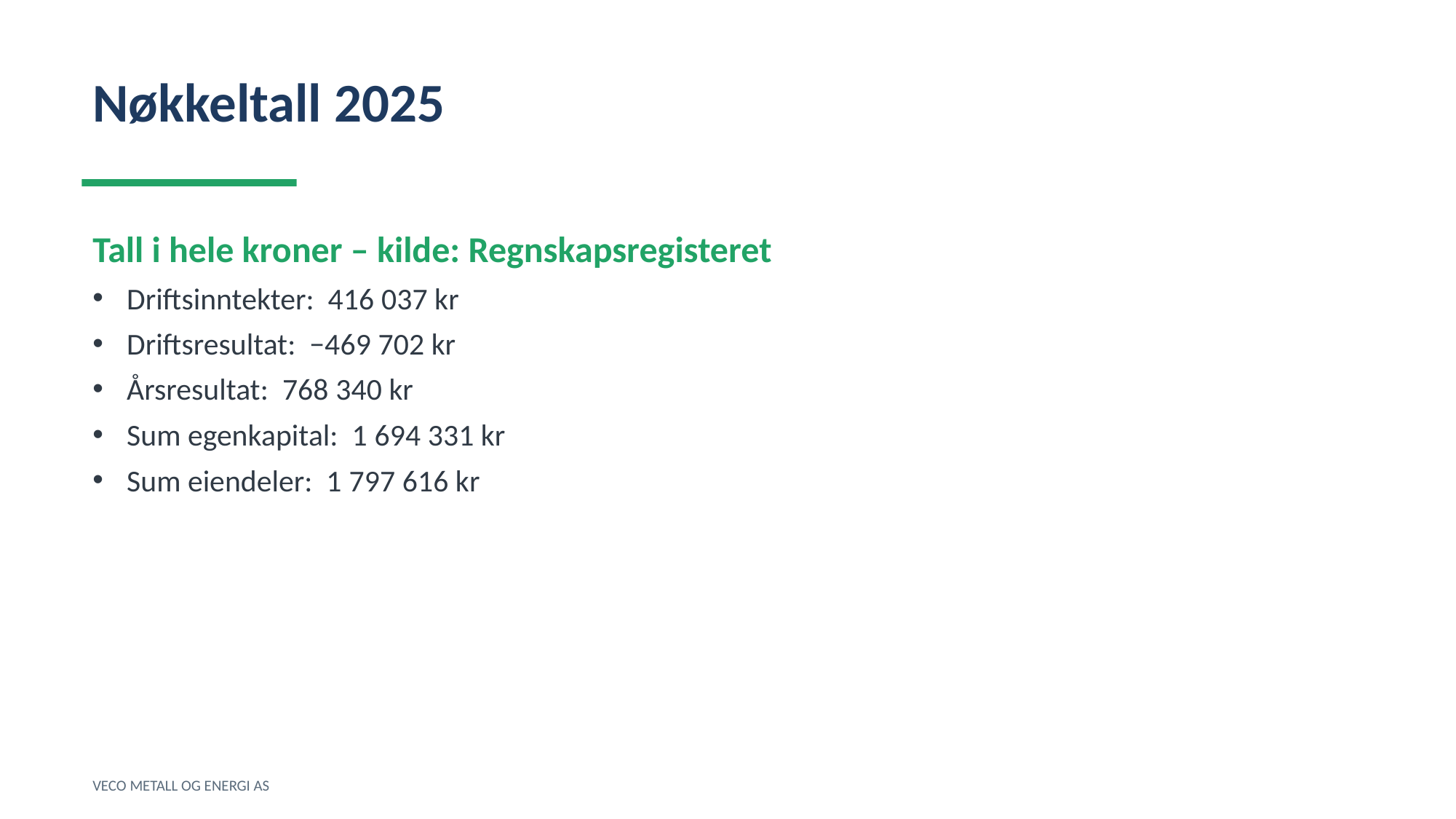

Nøkkeltall 2025

Tall i hele kroner – kilde: Regnskapsregisteret
Driftsinntekter:  416 037 kr
Driftsresultat:  −469 702 kr
Årsresultat:  768 340 kr
Sum egenkapital:  1 694 331 kr
Sum eiendeler:  1 797 616 kr
VECO METALL OG ENERGI AS